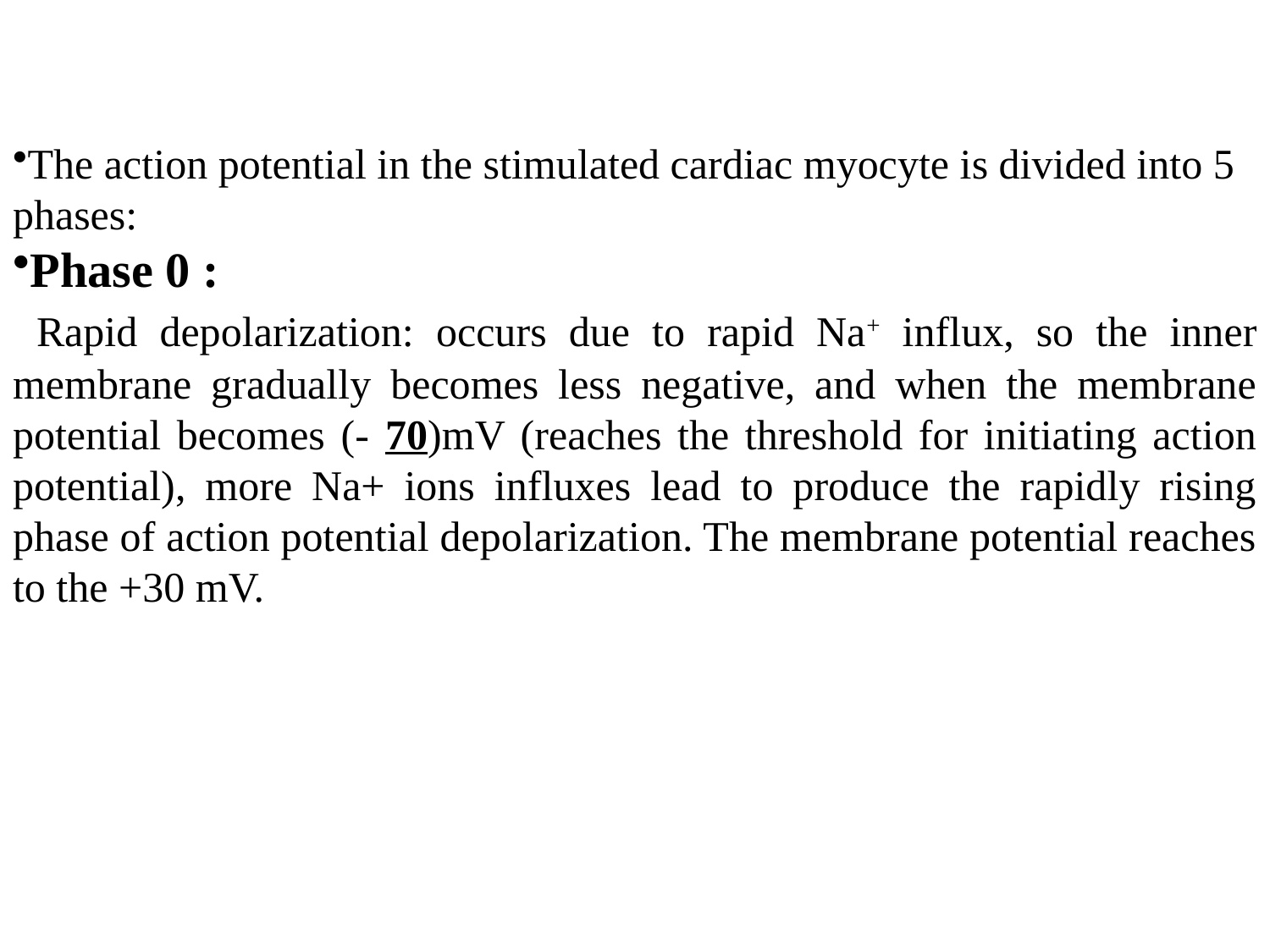

The action potential in the stimulated cardiac myocyte is divided into 5 phases:
Phase 0 :
 Rapid depolarization: occurs due to rapid Na+ influx, so the inner membrane gradually becomes less negative, and when the membrane potential becomes (- 70)mV (reaches the threshold for initiating action potential), more Na+ ions influxes lead to produce the rapidly rising phase of action potential depolarization. The membrane potential reaches to the +30 mV.